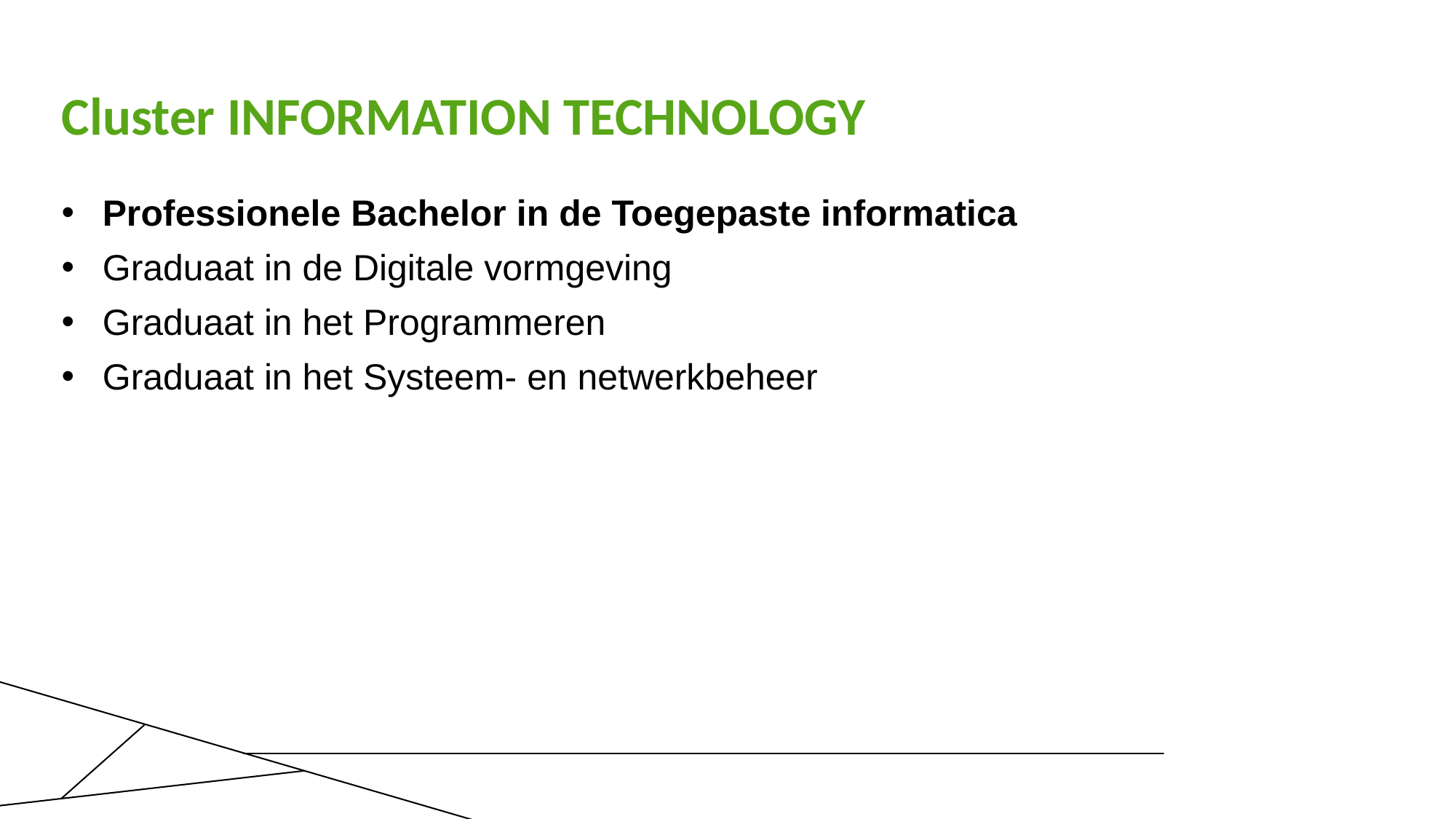

# Cluster INFORMATION TECHNOLOGY
Professionele Bachelor in de Toegepaste informatica
Graduaat in de Digitale vormgeving
Graduaat in het Programmeren
Graduaat in het Systeem- en netwerkbeheer